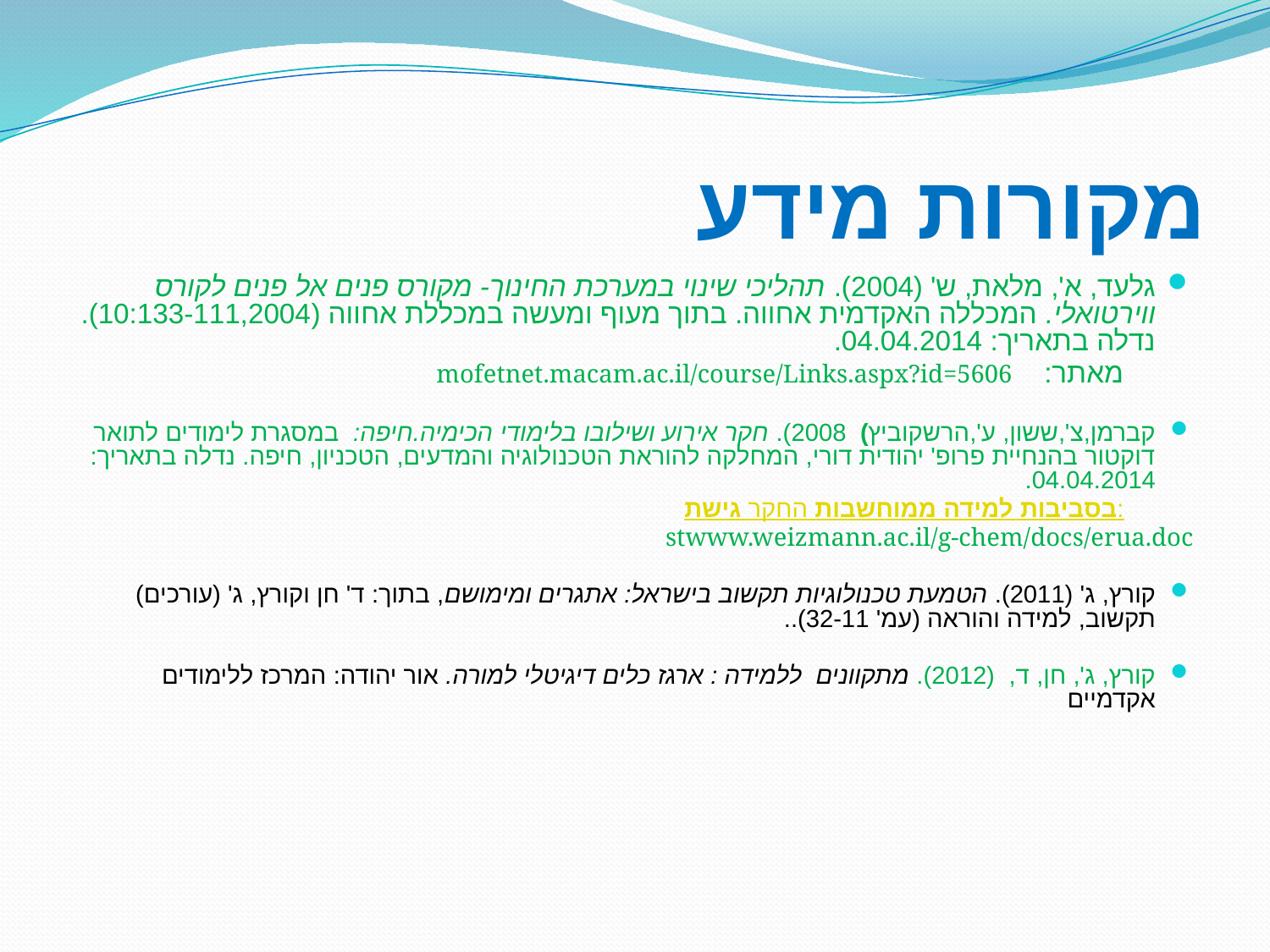

# מקורות מידע
גלעד, א', מלאת, ש' (2004). תהליכי שינוי במערכת החינוך- מקורס פנים אל פנים לקורס ווירטואלי. המכללה האקדמית אחווה. בתוך מעוף ומעשה במכללת אחווה (10:133-111,2004). נדלה בתאריך: 04.04.2014.
         מאתר:    mofetnet.macam.ac.il/course/Links.aspx?id=5606

קברמן,צ',ששון, ע',הרשקוביץ)  2008). חקר אירוע ושילובו בלימודי הכימיה.חיפה:  במסגרת לימודים לתואר דוקטור בהנחיית פרופ' יהודית דורי, המחלקה להוראת הטכנולוגיה והמדעים, הטכניון, חיפה. נדלה בתאריך: 04.04.2014.
          גישת החקר בסביבות למידה ממוחשבות:
stwww.weizmann.ac.il/g-chem/docs/erua.doc

קורץ, ג' (2011). הטמעת טכנולוגיות תקשוב בישראל: אתגרים ומימושם, בתוך: ד' חן וקורץ, ג' (עורכים) תקשוב, למידה והוראה (עמ' 32-11)..

קורץ, ג', חן, ד,  (2012). מתקוונים  ללמידה : ארגז כלים דיגיטלי למורה. אור יהודה: המרכז ללימודים אקדמיים